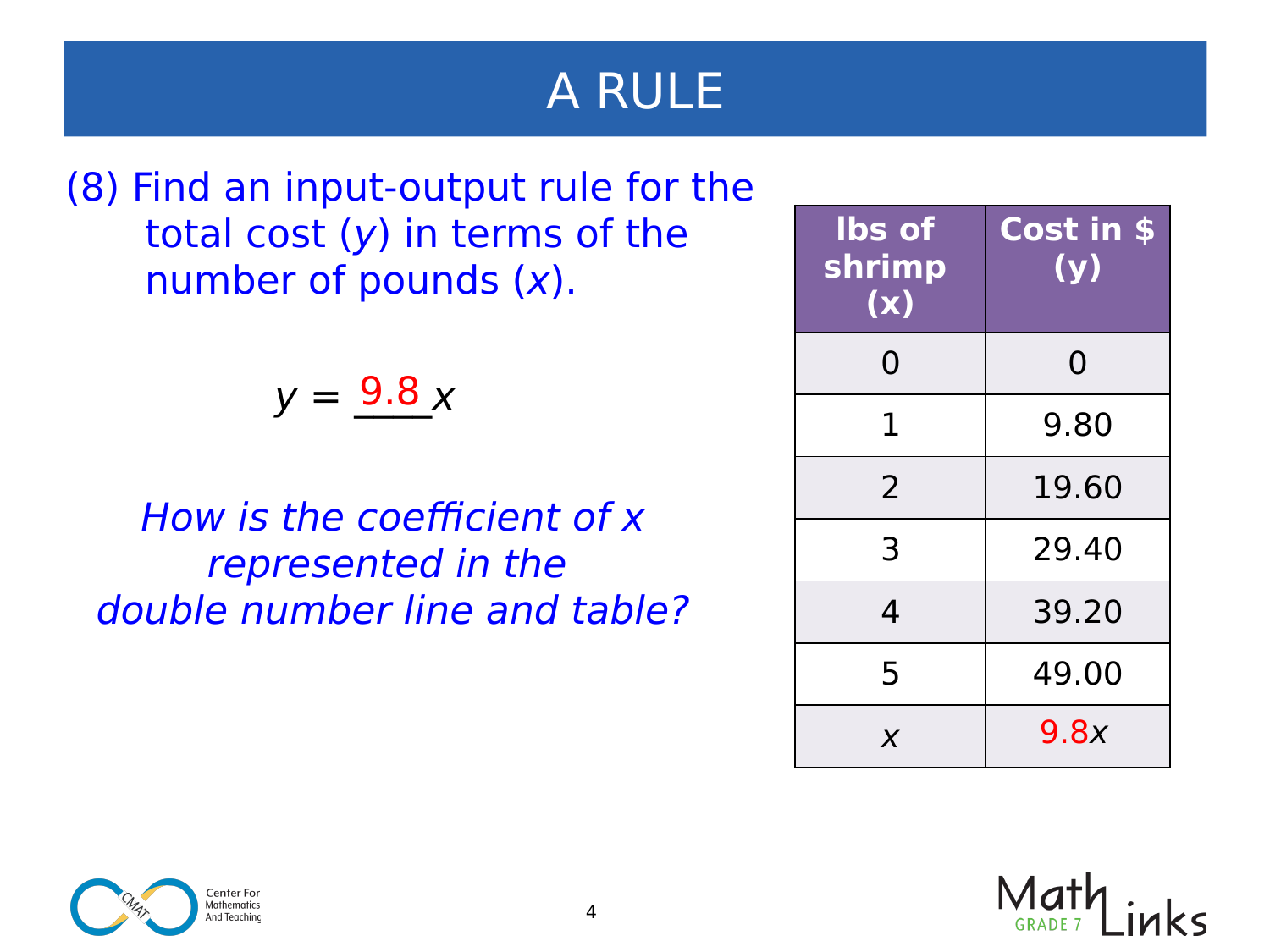

# A RULE
(8) Find an input-output rule for the total cost (y) in terms of the number of pounds (x).
y = ____x
| lbs of shrimp (x) | Cost in $ (y) |
| --- | --- |
| 0 | 0 |
| 1 | 9.80 |
| 2 | 19.60 |
| 3 | 29.40 |
| 4 | 39.20 |
| 5 | 49.00 |
| x |  |
9.8
How is the coefficient of x represented in the
double number line and table?
9.8x